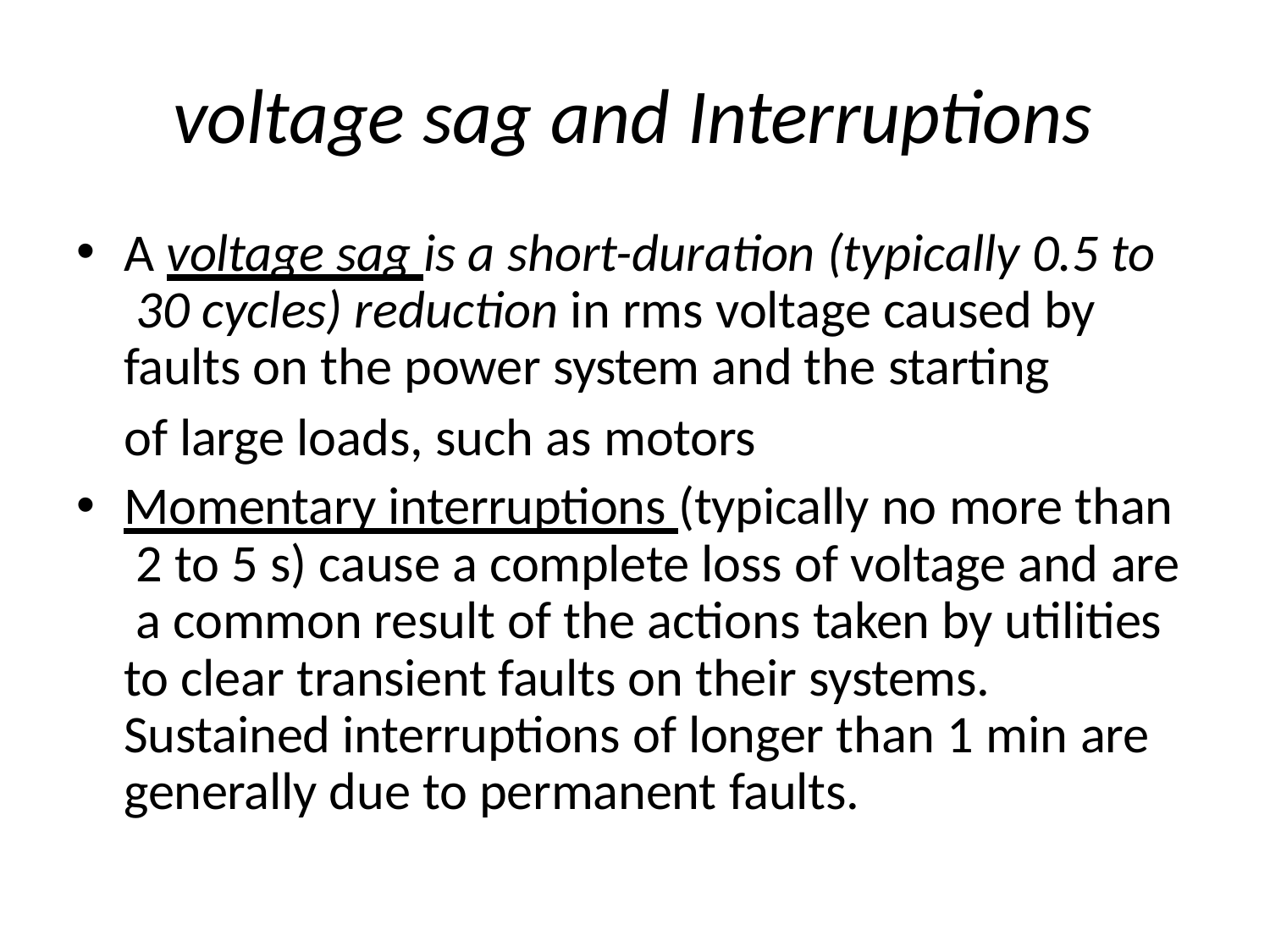

# voltage sag and Interruptions
A voltage sag is a short-duration (typically 0.5 to  30 cycles) reduction in rms voltage caused by  faults on the power system and the starting
of large loads, such as motors
Momentary interruptions (typically no more than  2 to 5 s) cause a complete loss of voltage and are  a common result of the actions taken by utilities  to clear transient faults on their systems.  Sustained interruptions of longer than 1 min are  generally due to permanent faults.